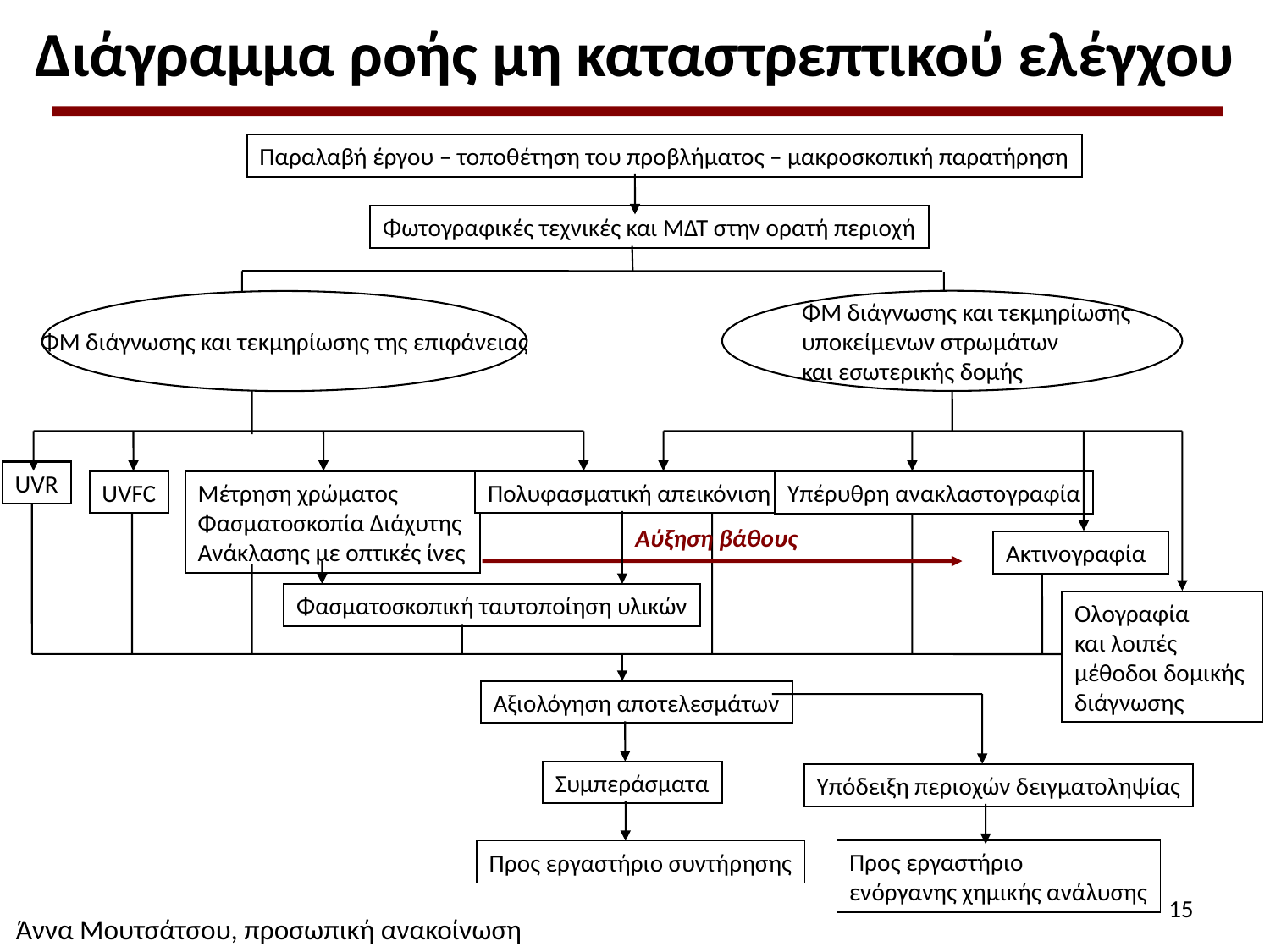

# Διάγραμμα ροής μη καταστρεπτικού ελέγχου

Παραλαβή έργου – τοποθέτηση του προβλήματος – μακροσκοπική παρατήρηση

Φωτογραφικές τεχνικές και ΜΔΤ στην ορατή περιοχή

ΦΜ διάγνωσης και τεκμηρίωσης
υποκείμενων στρωμάτων
και εσωτερικής δομής
ΦΜ διάγνωσης και τεκμηρίωσης της επιφάνειας

UVR
UVFC
Πολυφασματική απεικόνιση
Μέτρηση χρώματος
Φασματοσκοπία Διάχυτης
Ανάκλασης με οπτικές ίνες
Υπέρυθρη ανακλαστογραφία

Αύξηση βάθους
Ακτινογραφία

Φασματοσκοπική ταυτοποίηση υλικών
Ολογραφία
και λοιπές μέθοδοι δομικής διάγνωσης

Αξιολόγηση αποτελεσμάτων

Συμπεράσματα
Υπόδειξη περιοχών δειγματοληψίας

Προς εργαστήριο
ενόργανης χημικής ανάλυσης
Προς εργαστήριο συντήρησης
15
Άννα Μουτσάτσου, προσωπική ανακοίνωση